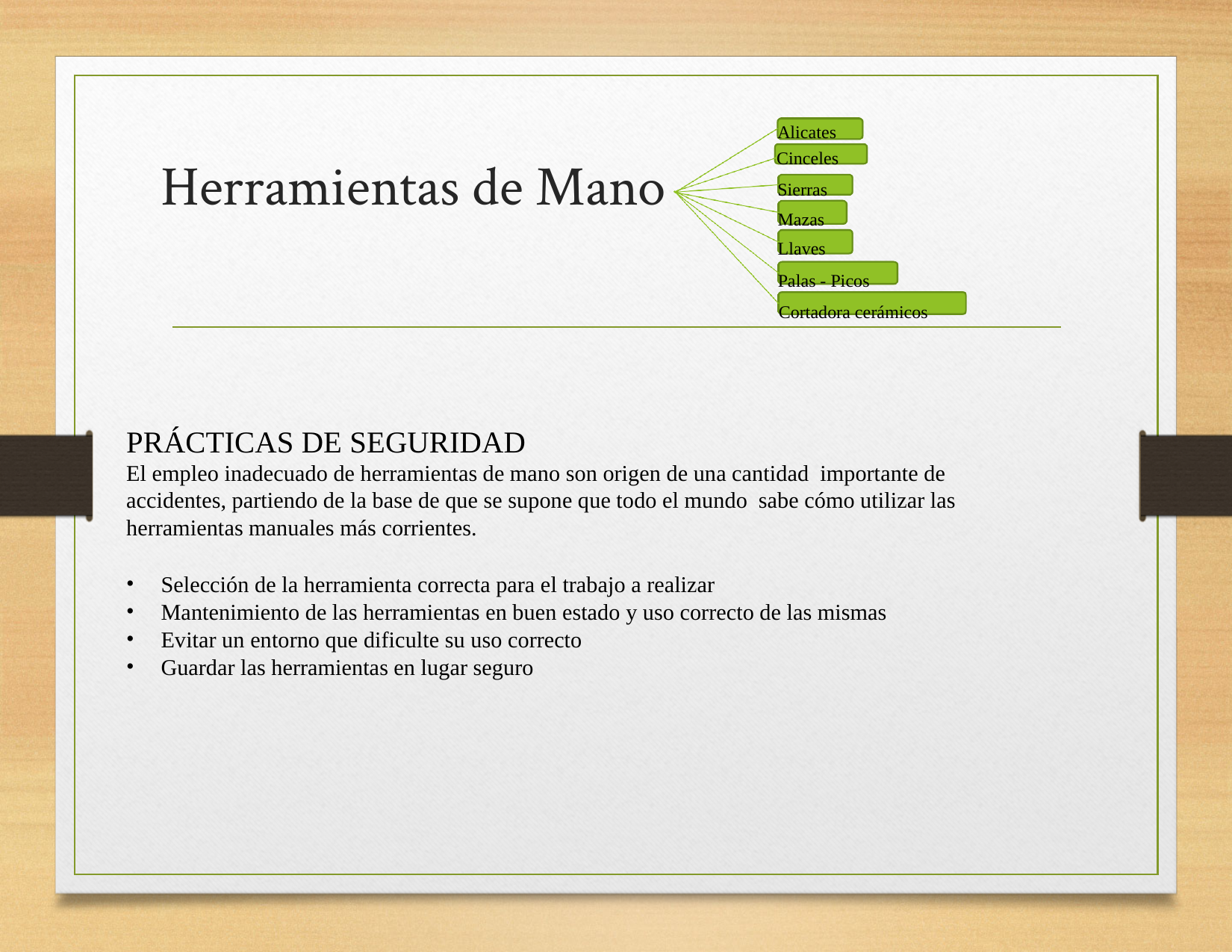

Alicates  Cinceles
Sierras  Mazas  Llaves
Palas - Picos  Cortadora cerámicos

# Herramientas de Mano

PRÁCTICAS DE SEGURIDAD
El empleo inadecuado de herramientas de mano son origen de una cantidad  importante de accidentes, partiendo de la base de que se supone que todo el mundo  sabe cómo utilizar las herramientas manuales más corrientes.

Selección de la herramienta correcta para el trabajo a realizar
Mantenimiento de las herramientas en buen estado y uso correcto de las mismas
Evitar un entorno que dificulte su uso correcto
Guardar las herramientas en lugar seguro